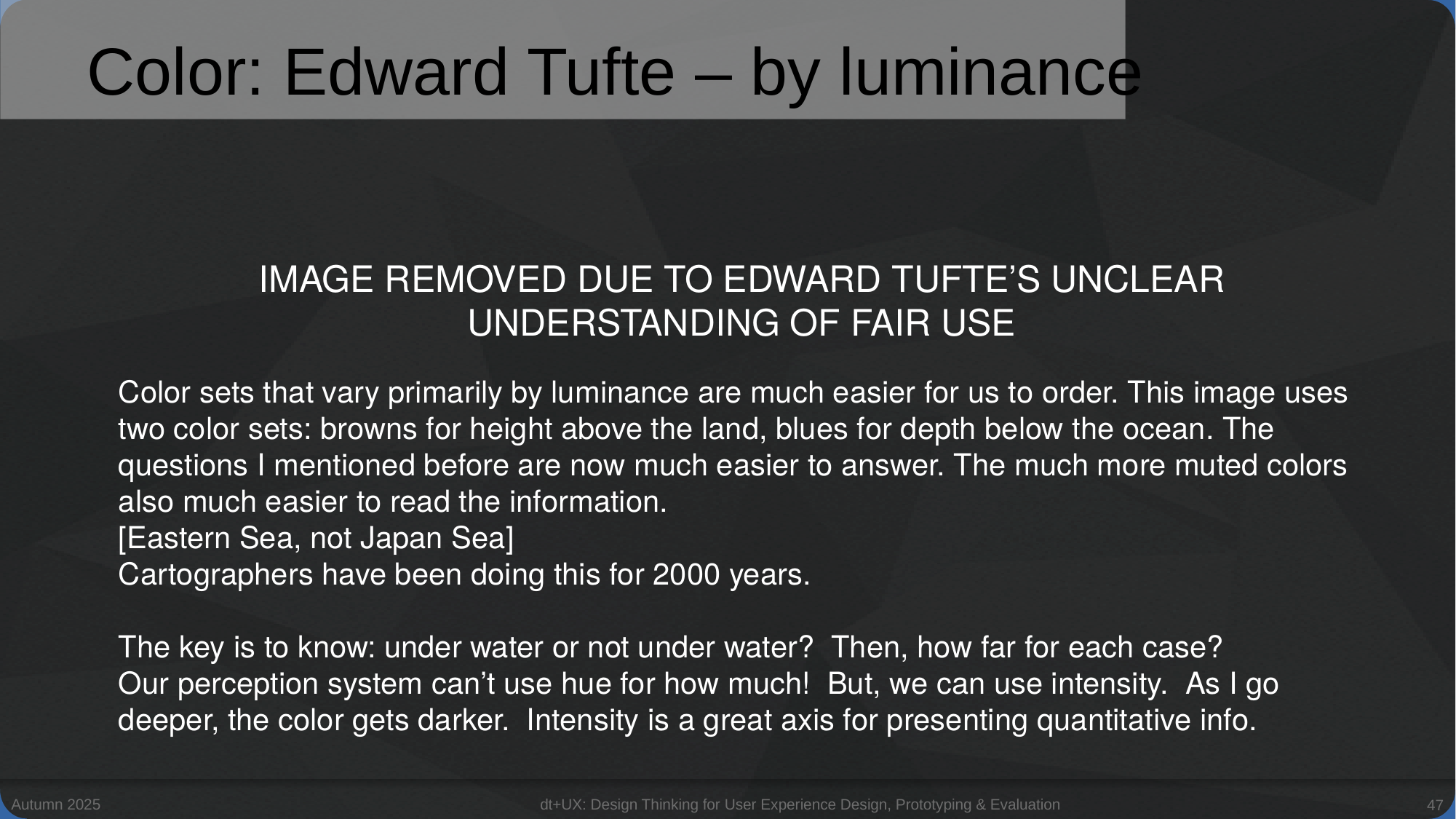

# Color: Edward Tufte – by luminance
IMAGE REMOVED DUE TO EDWARD TUFTE’S UNCLEAR UNDERSTANDING OF FAIR USE
Color sets that vary primarily by luminance are much easier for us to order. This image uses two color sets: browns for height above the land, blues for depth below the ocean. The questions I mentioned before are now much easier to answer. The much more muted colors also much easier to read the information.
[Eastern Sea, not Japan Sea]
Cartographers have been doing this for 2000 years.
The key is to know: under water or not under water?  Then, how far for each case?
Our perception system can’t use hue for how much!  But, we can use intensity.  As I go deeper, the color gets darker.  Intensity is a great axis for presenting quantitative info.
Autumn 2025
dt+UX: Design Thinking for User Experience Design, Prototyping & Evaluation
47